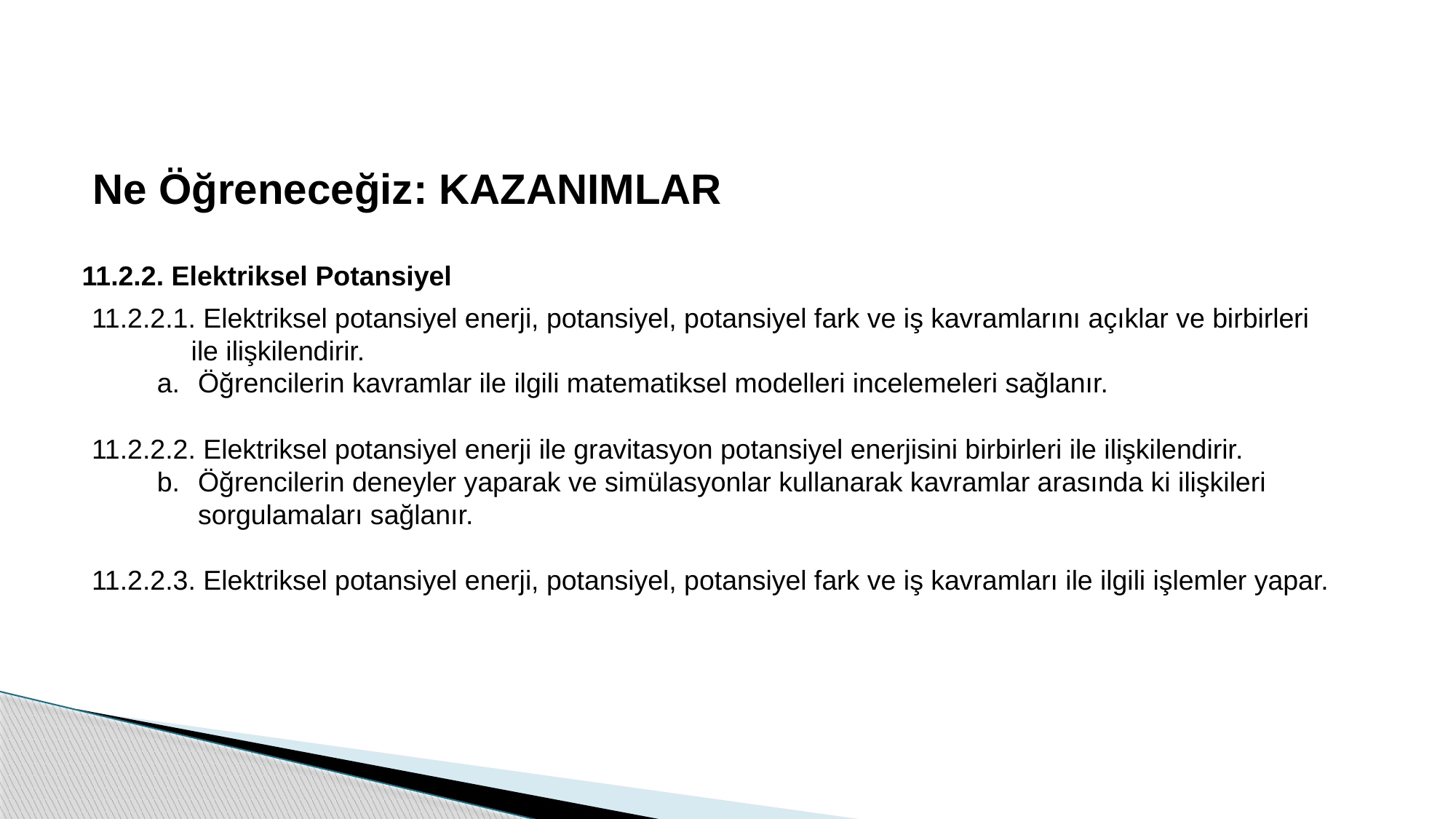

Ne Öğreneceğiz: KAZANIMLAR
11.2.2. Elektriksel Potansiyel
11.2.2.1. Elektriksel potansiyel enerji, potansiyel, potansiyel fark ve iş kavramlarını açıklar ve birbirleri ile ilişkilendirir.
Öğrencilerin kavramlar ile ilgili matematiksel modelleri incelemeleri sağlanır.

11.2.2.2. Elektriksel potansiyel enerji ile gravitasyon potansiyel enerjisini birbirleri ile ilişkilendirir.
Öğrencilerin deneyler yaparak ve simülasyonlar kullanarak kavramlar arasında ki ilişkileri sorgulamaları sağlanır.

11.2.2.3. Elektriksel potansiyel enerji, potansiyel, potansiyel fark ve iş kavramları ile ilgili işlemler yapar.